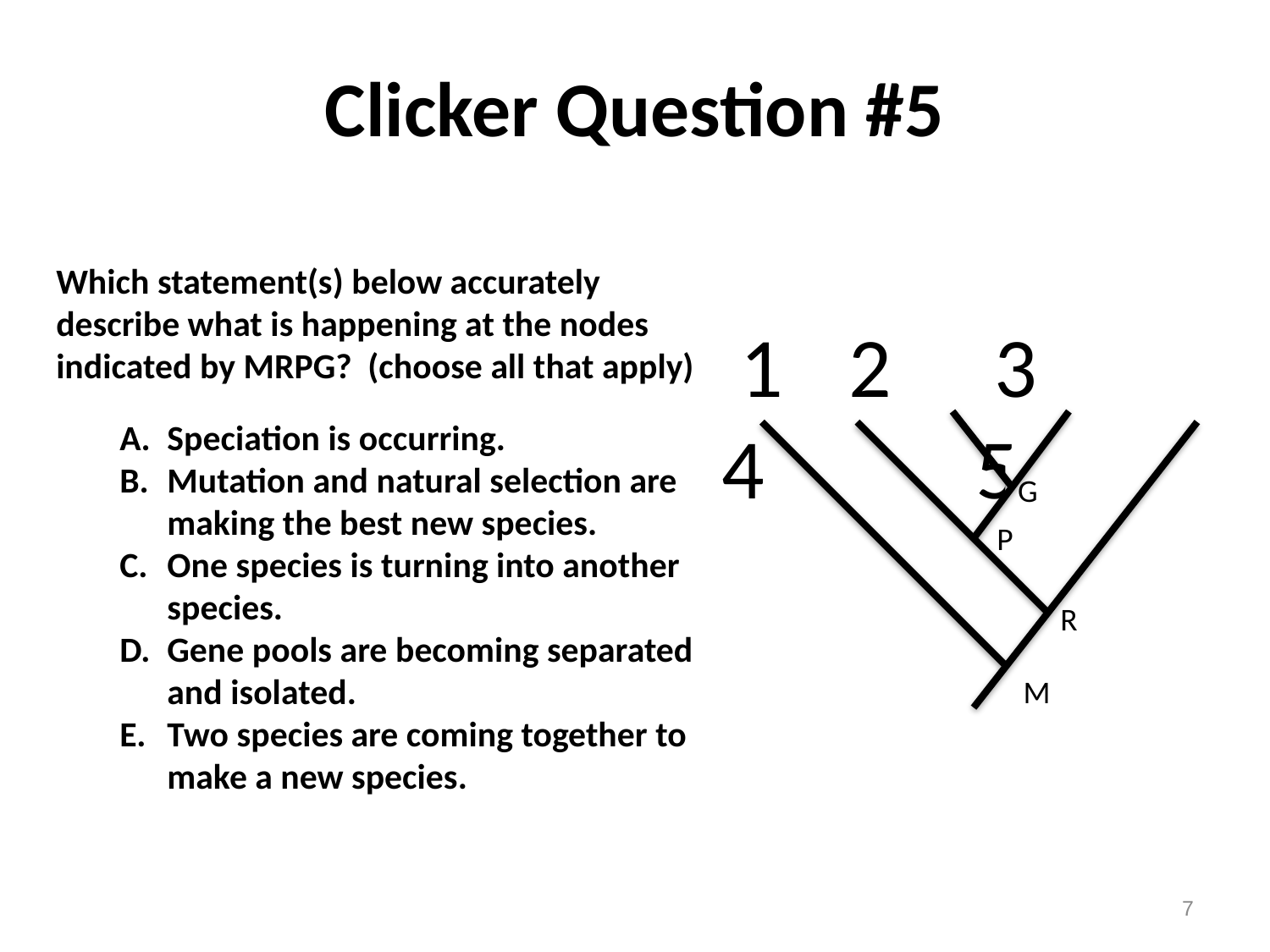

Clicker Question #5
Which statement(s) below accurately describe what is happening at the nodes indicated by MRPG?  (choose all that apply)

Speciation is occurring.
Mutation and natural selection are making the best new species.
One species is turning into another species.
Gene pools are becoming separated and isolated.
Two species are coming together to make a new species.
 1  	2	 3		4		5
G
P
R
M
7